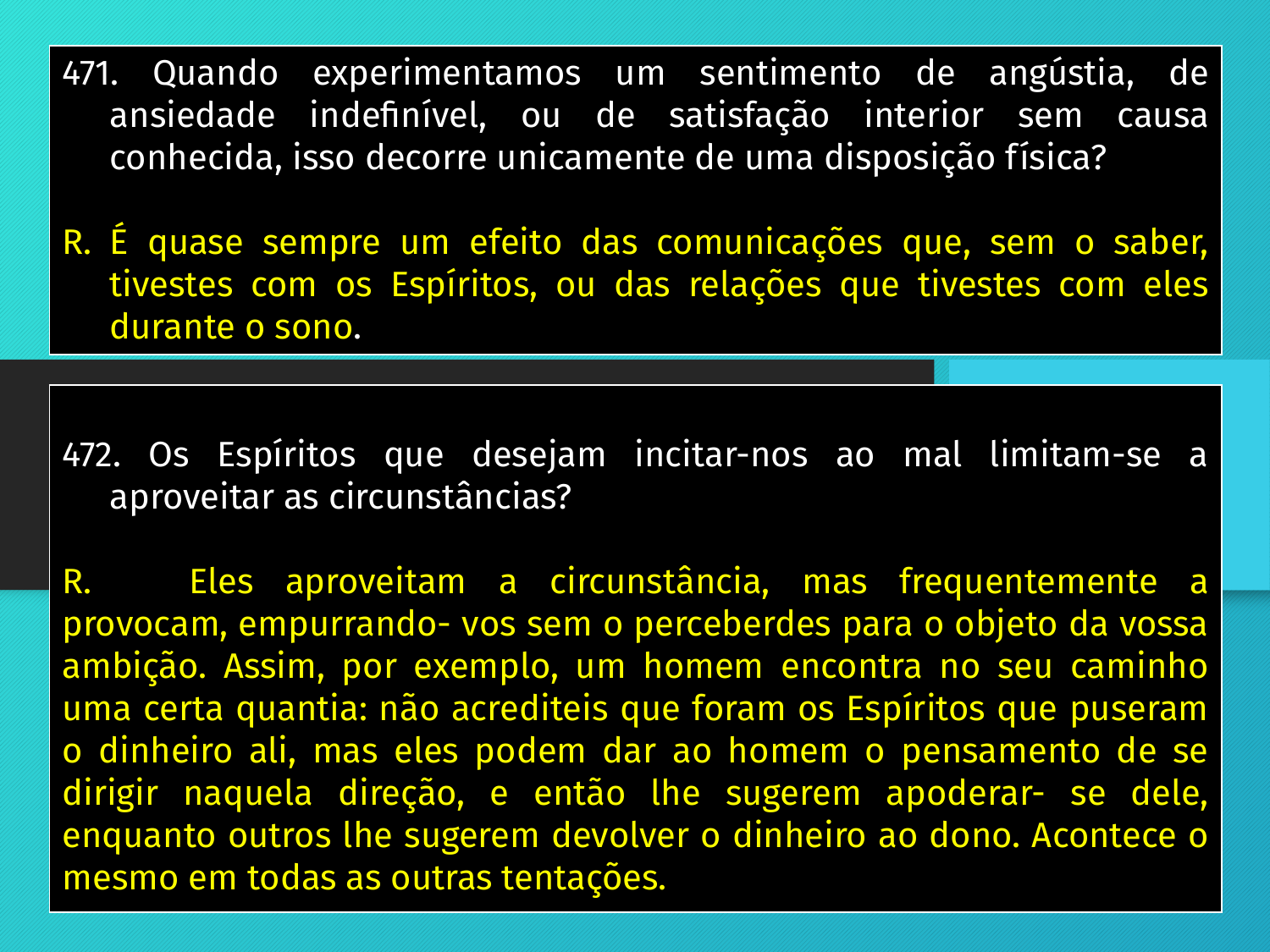

| Quando experimentamos um sentimento de angústia, de ansiedade indefinível, ou de satisfação interior sem causa conhecida, isso decorre unicamente de uma disposição física? É quase sempre um efeito das comunicações que, sem o saber, tivestes com os Espíritos, ou das relações que tivestes com eles durante o sono. |
| --- |
| Os Espíritos que desejam incitar-nos ao mal limitam-se a aproveitar as circunstâncias? R. Eles aproveitam a circunstância, mas frequentemente a provocam, empurrando- vos sem o perceberdes para o objeto da vossa ambição. Assim, por exemplo, um homem encontra no seu caminho uma certa quantia: não acrediteis que foram os Espíritos que puseram o dinheiro ali, mas eles podem dar ao homem o pensamento de se dirigir naquela direção, e então lhe sugerem apoderar- se dele, enquanto outros lhe sugerem devolver o dinheiro ao dono. Acontece o mesmo em todas as outras tentações. |
| --- |